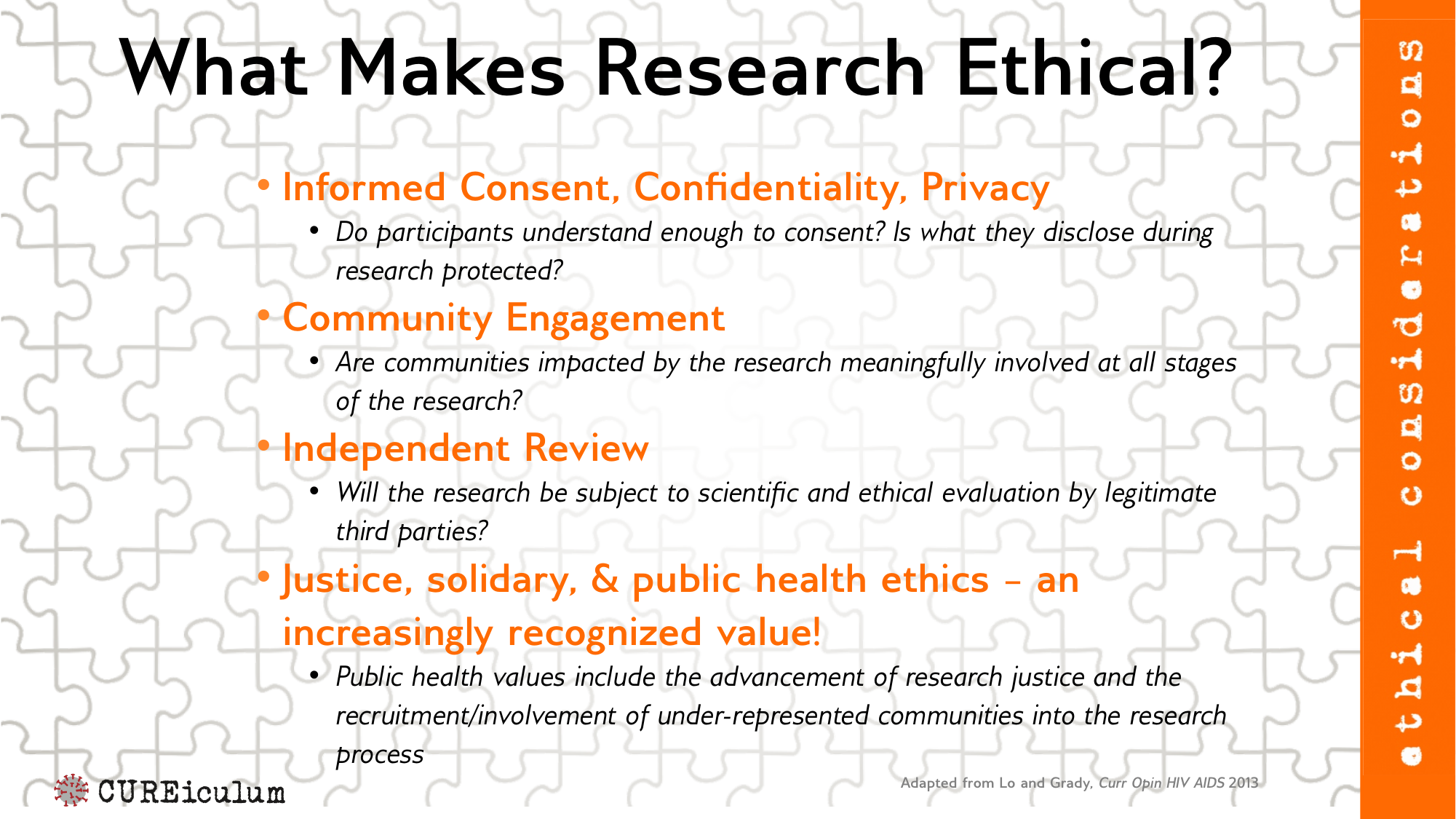

What Makes Research Ethical?
Informed Consent, Confidentiality, Privacy
Do participants understand enough to consent? Is what they disclose during research protected?
Community Engagement
Are communities impacted by the research meaningfully involved at all stages of the research?
Independent Review
Will the research be subject to scientific and ethical evaluation by legitimate  third parties?
Justice, solidary, & public health ethics – an increasingly recognized value!
Public health values include the advancement of research justice and the recruitment/involvement of under-represented communities into the research process

Adapted from Lo and Grady, Curr Opin HIV AIDS 2013